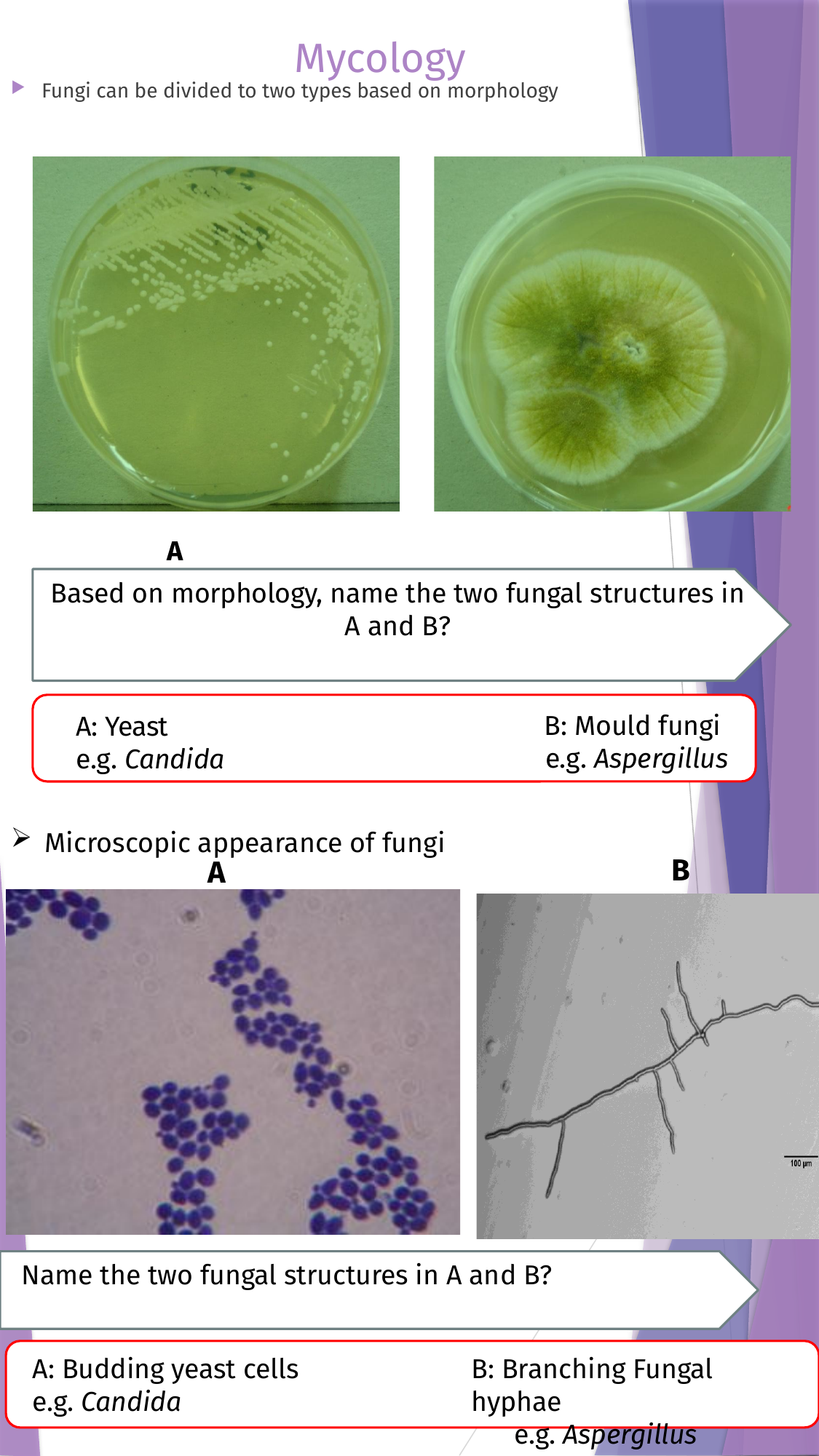

# Mycology
Fungi can be divided to two types based on morphology

A	B
Based on morphology, name the two fungal structures in A and B?

B: Mould fungi
e.g. Aspergillus
A: Yeast
e.g. Candida
Microscopic appearance of fungi
B
A

Name the two fungal structures in A and B?

A: Budding yeast cells
e.g. Candida
B: Branching Fungal hyphae
e.g. Aspergillus